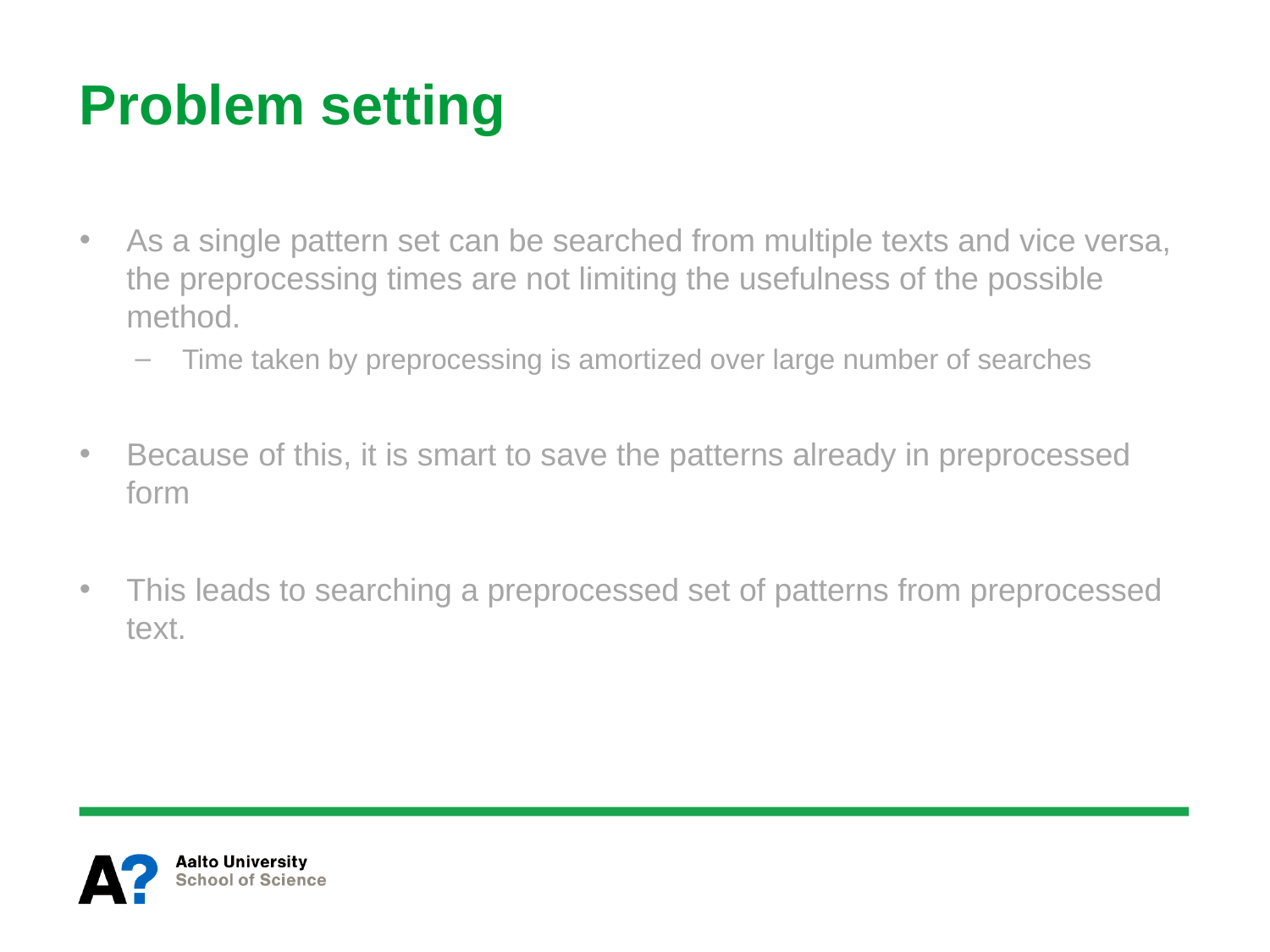

# Problem setting
As a single pattern set can be searched from multiple texts and vice versa, the preprocessing times are not limiting the usefulness of the possible method.
Time taken by preprocessing is amortized over large number of searches

Because of this, it is smart to save the patterns already in preprocessed form

This leads to searching a preprocessed set of patterns from preprocessed text.